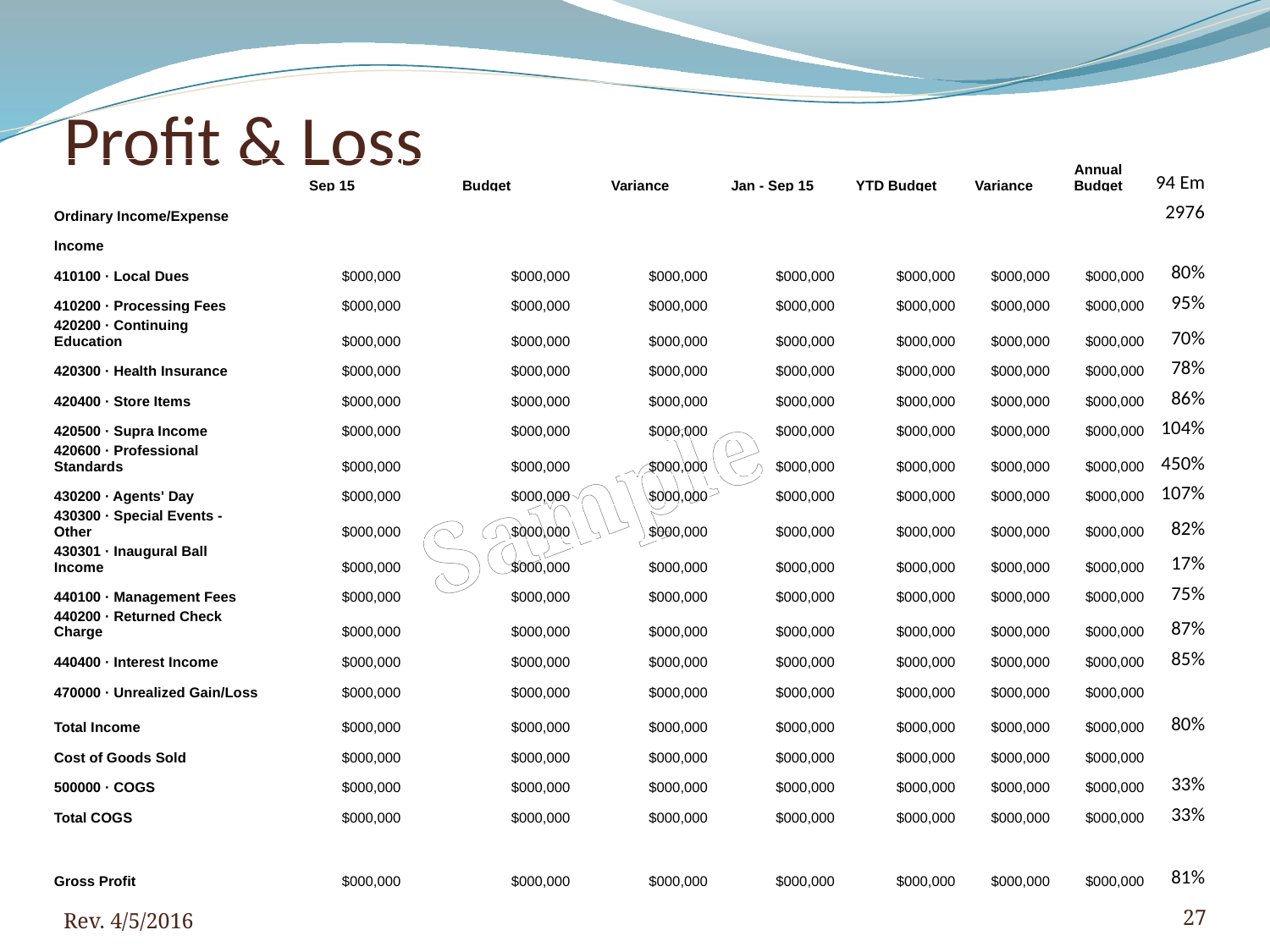

# Profit & Loss
|  | Sep 15 | Budget | Variance | Jan - Sep 15 | YTD Budget | Variance | Annual Budget | 94 Em |
| --- | --- | --- | --- | --- | --- | --- | --- | --- |
| Ordinary Income/Expense |  |  |  |  |  |  |  | 2976 |
| Income |  |  |  |  |  |  |  |  |
| 410100 · Local Dues | $000,000 | $000,000 | $000,000 | $000,000 | $000,000 | $000,000 | $000,000 | 80% |
| 410200 · Processing Fees | $000,000 | $000,000 | $000,000 | $000,000 | $000,000 | $000,000 | $000,000 | 95% |
| 420200 · Continuing Education | $000,000 | $000,000 | $000,000 | $000,000 | $000,000 | $000,000 | $000,000 | 70% |
| 420300 · Health Insurance | $000,000 | $000,000 | $000,000 | $000,000 | $000,000 | $000,000 | $000,000 | 78% |
| 420400 · Store Items | $000,000 | $000,000 | $000,000 | $000,000 | $000,000 | $000,000 | $000,000 | 86% |
| 420500 · Supra Income | $000,000 | $000,000 | $000,000 | $000,000 | $000,000 | $000,000 | $000,000 | 104% |
| 420600 · Professional Standards | $000,000 | $000,000 | $000,000 | $000,000 | $000,000 | $000,000 | $000,000 | 450% |
| 430200 · Agents' Day | $000,000 | $000,000 | $000,000 | $000,000 | $000,000 | $000,000 | $000,000 | 107% |
| 430300 · Special Events - Other | $000,000 | $000,000 | $000,000 | $000,000 | $000,000 | $000,000 | $000,000 | 82% |
| 430301 · Inaugural Ball Income | $000,000 | $000,000 | $000,000 | $000,000 | $000,000 | $000,000 | $000,000 | 17% |
| 440100 · Management Fees | $000,000 | $000,000 | $000,000 | $000,000 | $000,000 | $000,000 | $000,000 | 75% |
| 440200 · Returned Check Charge | $000,000 | $000,000 | $000,000 | $000,000 | $000,000 | $000,000 | $000,000 | 87% |
| 440400 · Interest Income | $000,000 | $000,000 | $000,000 | $000,000 | $000,000 | $000,000 | $000,000 | 85% |
| 470000 · Unrealized Gain/Loss | $000,000 | $000,000 | $000,000 | $000,000 | $000,000 | $000,000 | $000,000 |  |
| Total Income | $000,000 | $000,000 | $000,000 | $000,000 | $000,000 | $000,000 | $000,000 | 80% |
| Cost of Goods Sold | $000,000 | $000,000 | $000,000 | $000,000 | $000,000 | $000,000 | $000,000 |  |
| 500000 · COGS | $000,000 | $000,000 | $000,000 | $000,000 | $000,000 | $000,000 | $000,000 | 33% |
| Total COGS | $000,000 | $000,000 | $000,000 | $000,000 | $000,000 | $000,000 | $000,000 | 33% |
| Gross Profit | $000,000 | $000,000 | $000,000 | $000,000 | $000,000 | $000,000 | $000,000 | 81% |
Sample
Rev. 4/5/2016
27